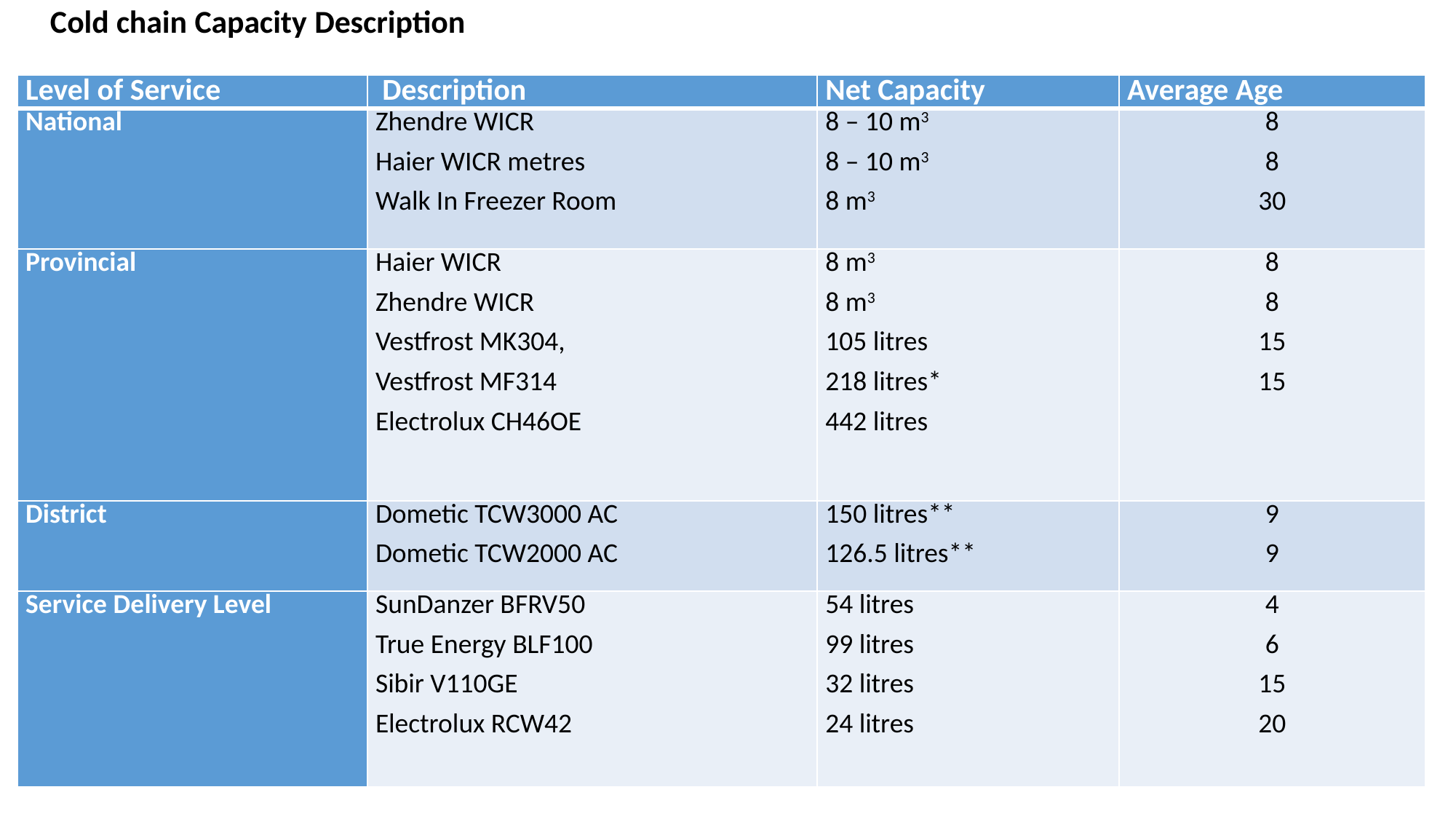

# Cold chain Capacity Description
| Level of Service | Description | Net Capacity | Average Age |
| --- | --- | --- | --- |
| National | Zhendre WICR Haier WICR metres Walk In Freezer Room | 8 – 10 m3 8 – 10 m3 8 m3 | 8 8 30 |
| Provincial | Haier WICR Zhendre WICR Vestfrost MK304, Vestfrost MF314 Electrolux CH46OE | 8 m3 8 m3 105 litres 218 litres\* 442 litres | 8 8 15 15 |
| District | Dometic TCW3000 AC Dometic TCW2000 AC | 150 litres\*\* 126.5 litres\*\* | 9 9 |
| Service Delivery Level | SunDanzer BFRV50 True Energy BLF100 Sibir V110GE Electrolux RCW42 | 54 litres 99 litres 32 litres 24 litres | 4 6 15 20 |